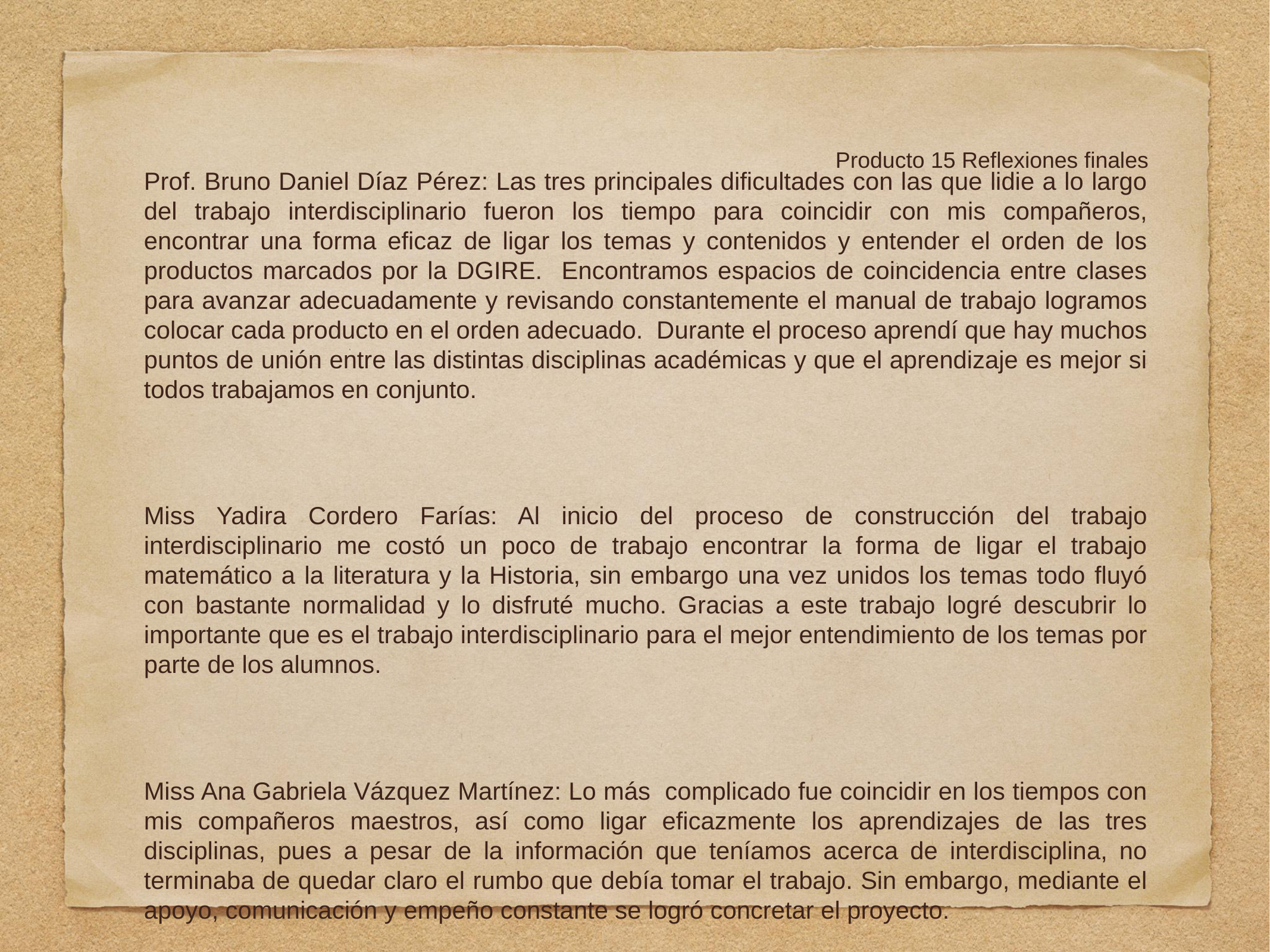

# Producto 15 Reflexiones finales
Prof. Bruno Daniel Díaz Pérez: Las tres principales dificultades con las que lidie a lo largo del trabajo interdisciplinario fueron los tiempo para coincidir con mis compañeros, encontrar una forma eficaz de ligar los temas y contenidos y entender el orden de los productos marcados por la DGIRE.  Encontramos espacios de coincidencia entre clases para avanzar adecuadamente y revisando constantemente el manual de trabajo logramos colocar cada producto en el orden adecuado.  Durante el proceso aprendí que hay muchos puntos de unión entre las distintas disciplinas académicas y que el aprendizaje es mejor si todos trabajamos en conjunto.

Miss Yadira Cordero Farías: Al inicio del proceso de construcción del trabajo interdisciplinario me costó un poco de trabajo encontrar la forma de ligar el trabajo matemático a la literatura y la Historia, sin embargo una vez unidos los temas todo fluyó con bastante normalidad y lo disfruté mucho. Gracias a este trabajo logré descubrir lo importante que es el trabajo interdisciplinario para el mejor entendimiento de los temas por parte de los alumnos.

Miss Ana Gabriela Vázquez Martínez: Lo más  complicado fue coincidir en los tiempos con mis compañeros maestros, así como ligar eficazmente los aprendizajes de las tres disciplinas, pues a pesar de la información que teníamos acerca de interdisciplina, no terminaba de quedar claro el rumbo que debía tomar el trabajo. Sin embargo, mediante el apoyo, comunicación y empeño constante se logró concretar el proyecto.